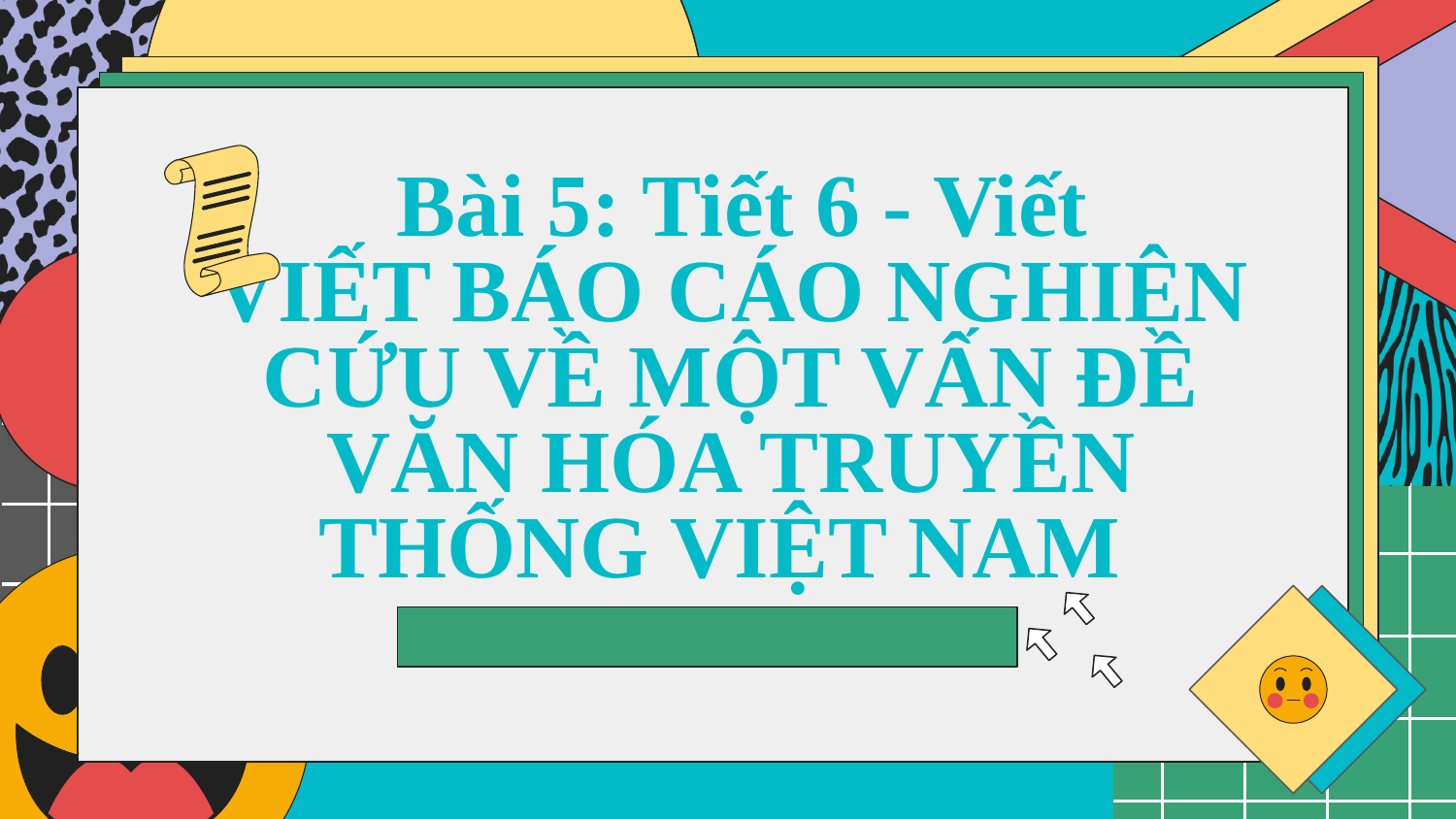

# Bài 5: Tiết 6 - Viết VIẾT BÁO CÁO NGHIÊN CỨU VỀ MỘT VẤN ĐỀ VĂN HÓA TRUYỀN THỐNG VIỆT NAM